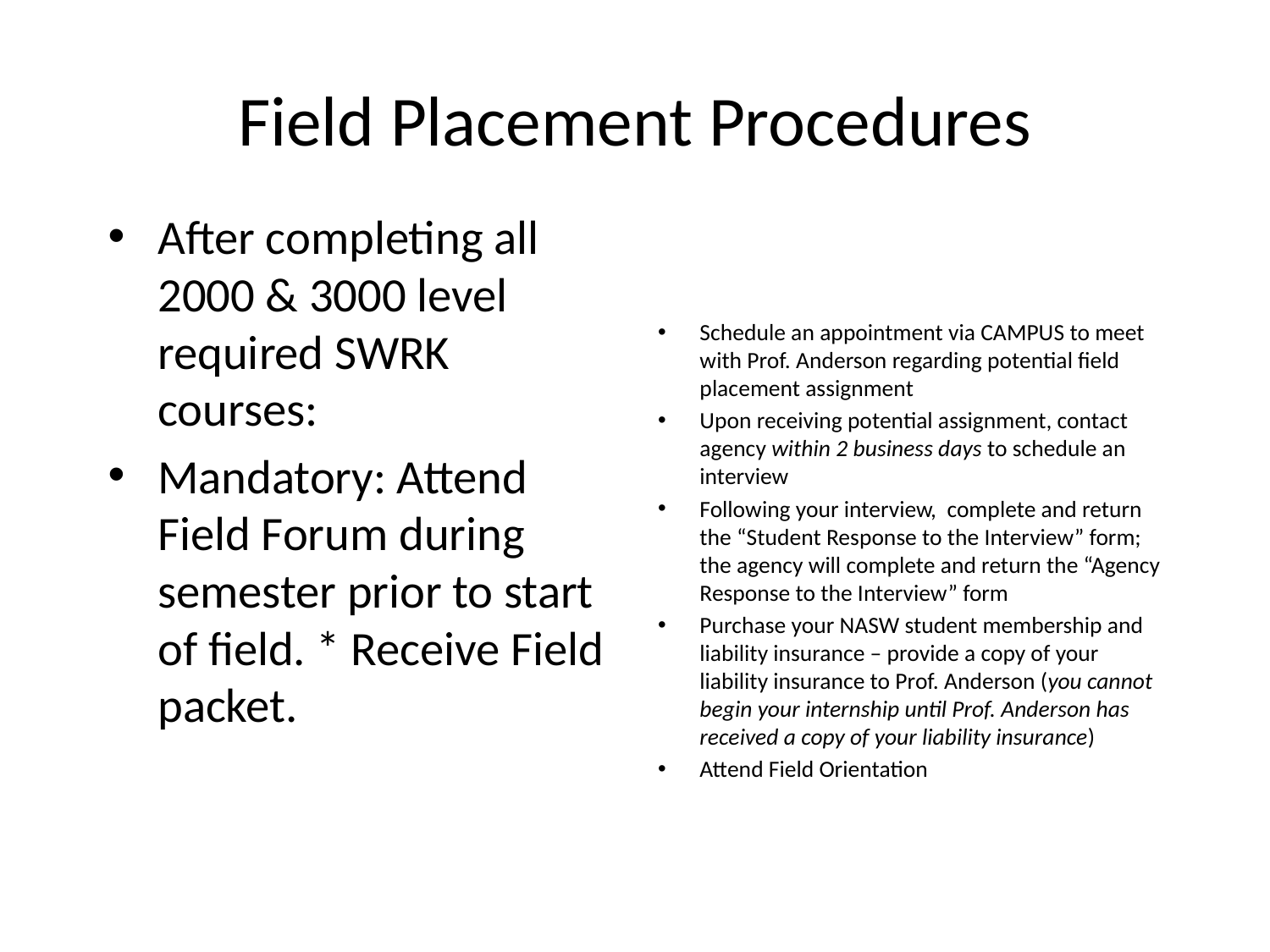

# Field Placement Procedures
After completing all 2000 & 3000 level required SWRK courses:
Mandatory: Attend Field Forum during semester prior to start of field. * Receive Field packet.

Schedule an appointment via CAMPUS to meet with Prof. Anderson regarding potential field placement assignment
Upon receiving potential assignment, contact agency within 2 business days to schedule an interview
Following your interview,  complete and return the “Student Response to the Interview” form; the agency will complete and return the “Agency Response to the Interview” form
Purchase your NASW student membership and liability insurance – provide a copy of your liability insurance to Prof. Anderson (you cannot begin your internship until Prof. Anderson has received a copy of your liability insurance)
Attend Field Orientation